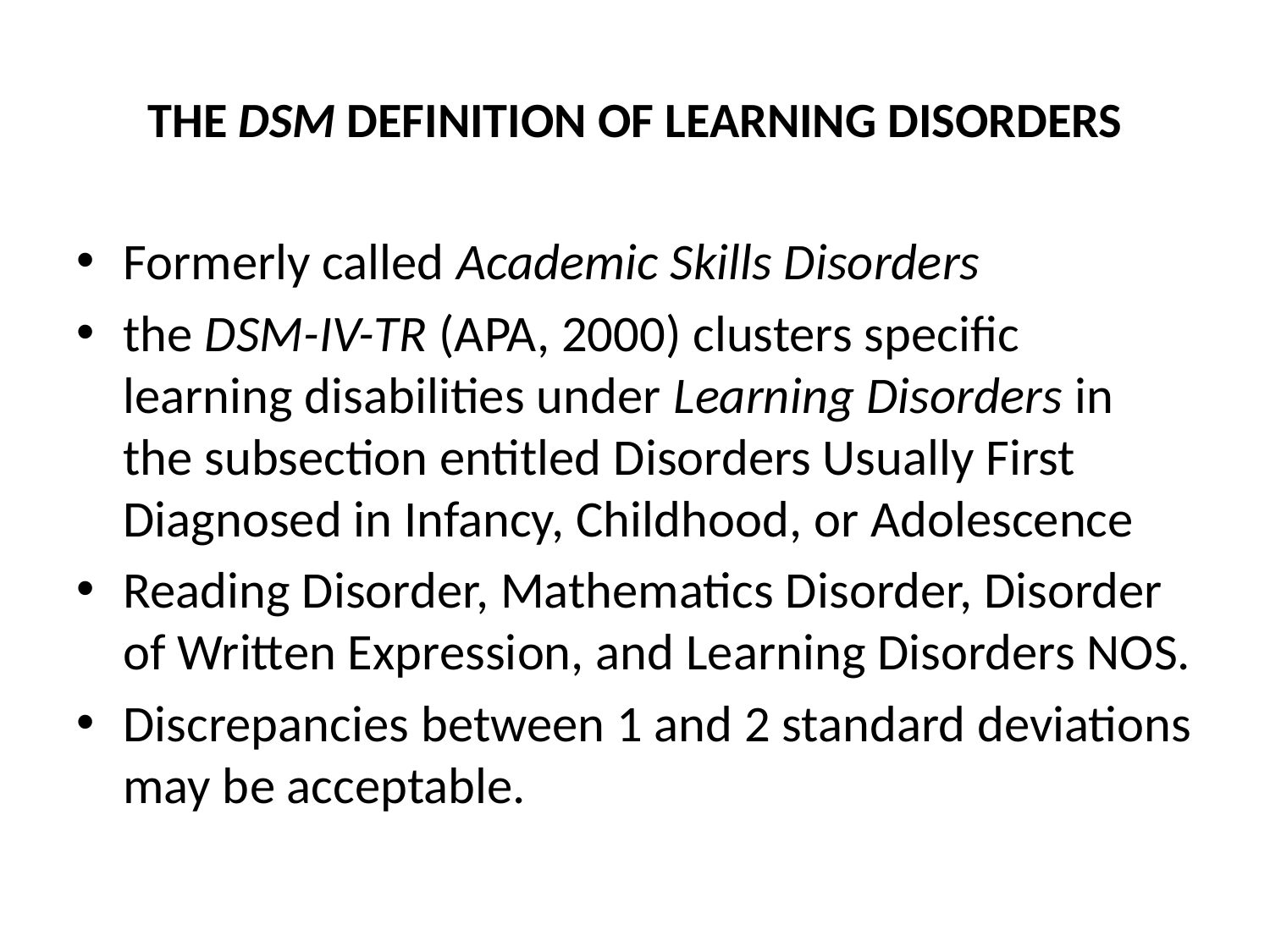

# THE DSM DEFINITION OF LEARNING DISORDERS
Formerly called Academic Skills Disorders
the DSM-IV-TR (APA, 2000) clusters specific learning disabilities under Learning Disorders in the subsection entitled Disorders Usually First Diagnosed in Infancy, Childhood, or Adolescence
Reading Disorder, Mathematics Disorder, Disorder of Written Expression, and Learning Disorders NOS.
Discrepancies between 1 and 2 standard deviations may be acceptable.